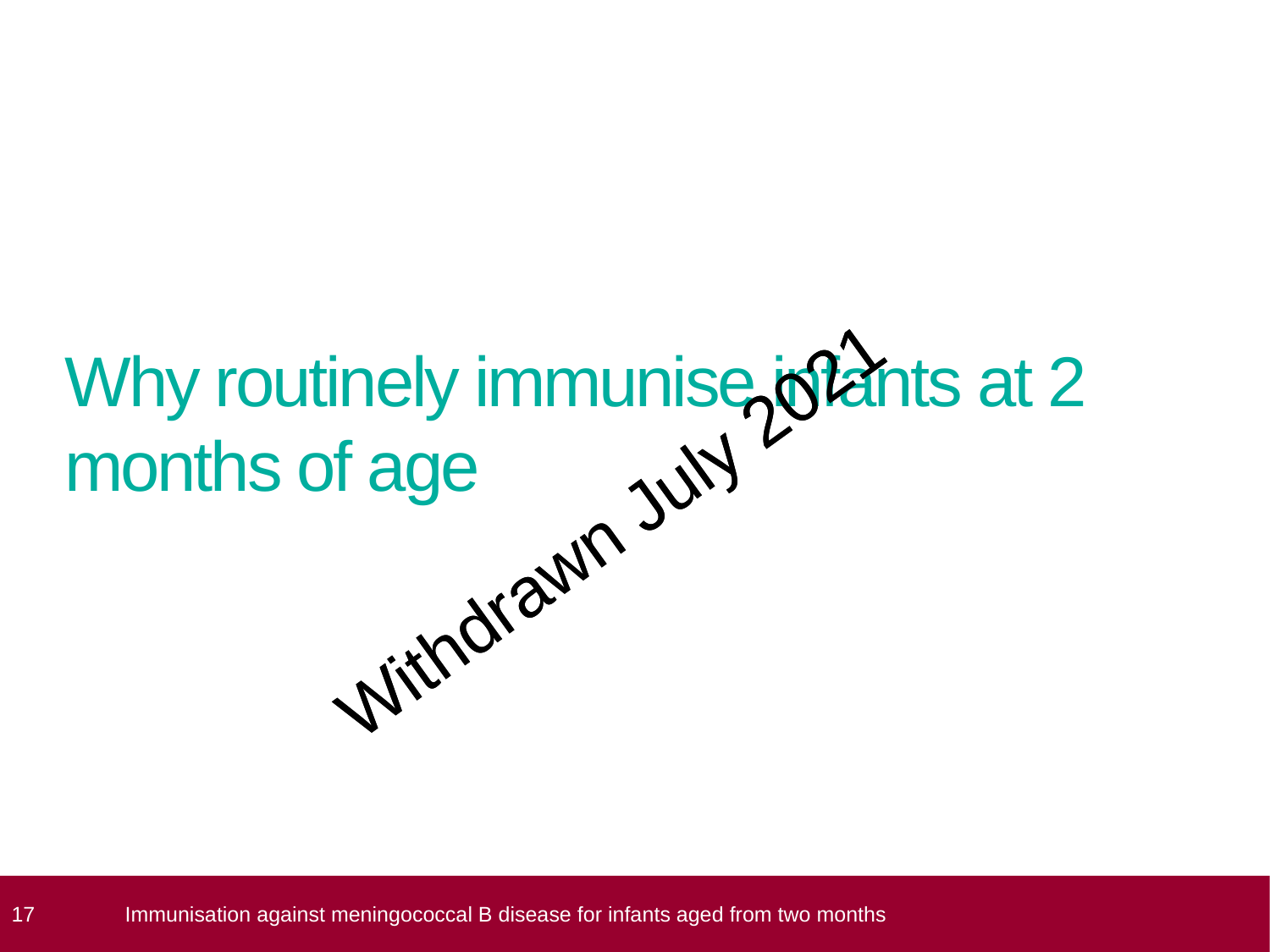

# Why routinely immunise infants at 2 months of age
Withdrawn July 2021
  17
Immunisation against meningococcal B disease for infants aged from two months